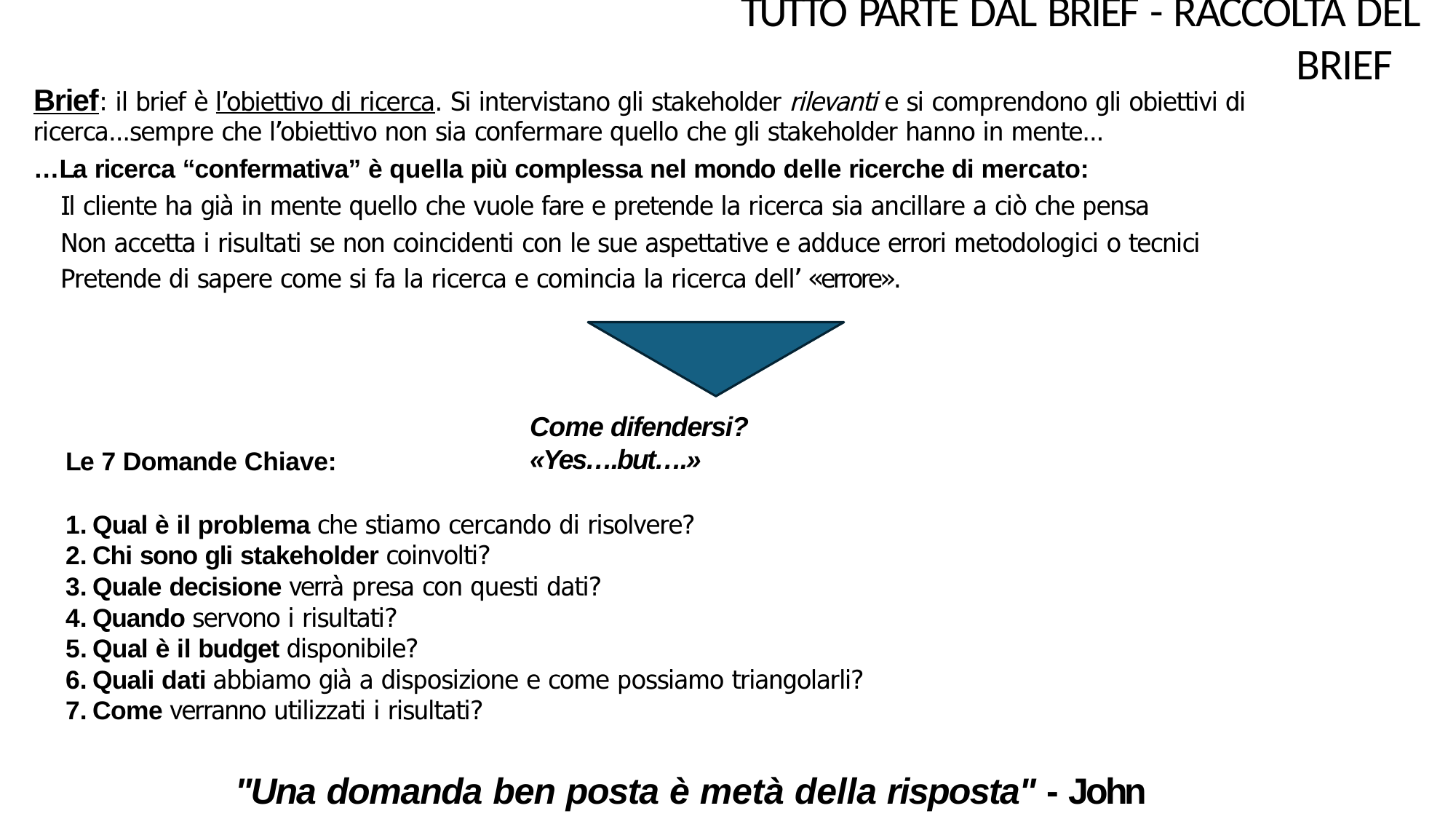

# TUTTO PARTE DAL BRIEF - RACCOLTA DEL BRIEF
Brief: il brief è l’obiettivo di ricerca. Si intervistano gli stakeholder rilevanti e si comprendono gli obiettivi di
ricerca…sempre che l’obiettivo non sia confermare quello che gli stakeholder hanno in mente…
…La ricerca “confermativa” è quella più complessa nel mondo delle ricerche di mercato:
Il cliente ha già in mente quello che vuole fare e pretende la ricerca sia ancillare a ciò che pensa
Non accetta i risultati se non coincidenti con le sue aspettative e adduce errori metodologici o tecnici
Pretende di sapere come si fa la ricerca e comincia la ricerca dell’ «errore».

Come difendersi? «Yes….but….»
Le 7 Domande Chiave:

Qual è il problema che stiamo cercando di risolvere?
Chi sono gli stakeholder coinvolti?
Quale decisione verrà presa con questi dati?
Quando servono i risultati?
Qual è il budget disponibile?
Quali dati abbiamo già a disposizione e come possiamo triangolarli?
Come verranno utilizzati i risultati?

"Una domanda ben posta è metà della risposta" - John Dewey